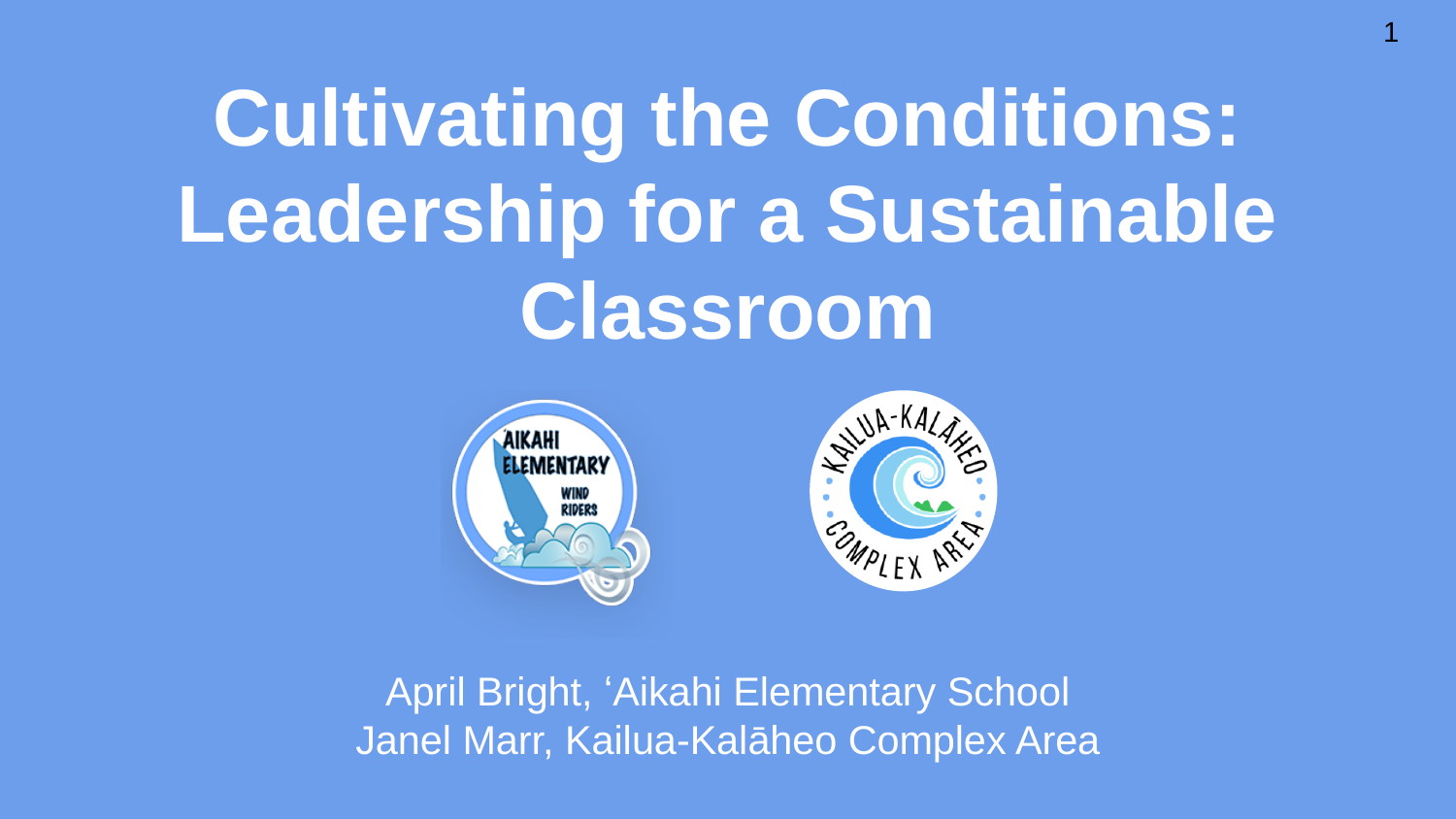

1
# Cultivating the Conditions: Leadership for a Sustainable Classroom
April Bright, ʻAikahi Elementary School
Janel Marr, Kailua-Kalāheo Complex Area